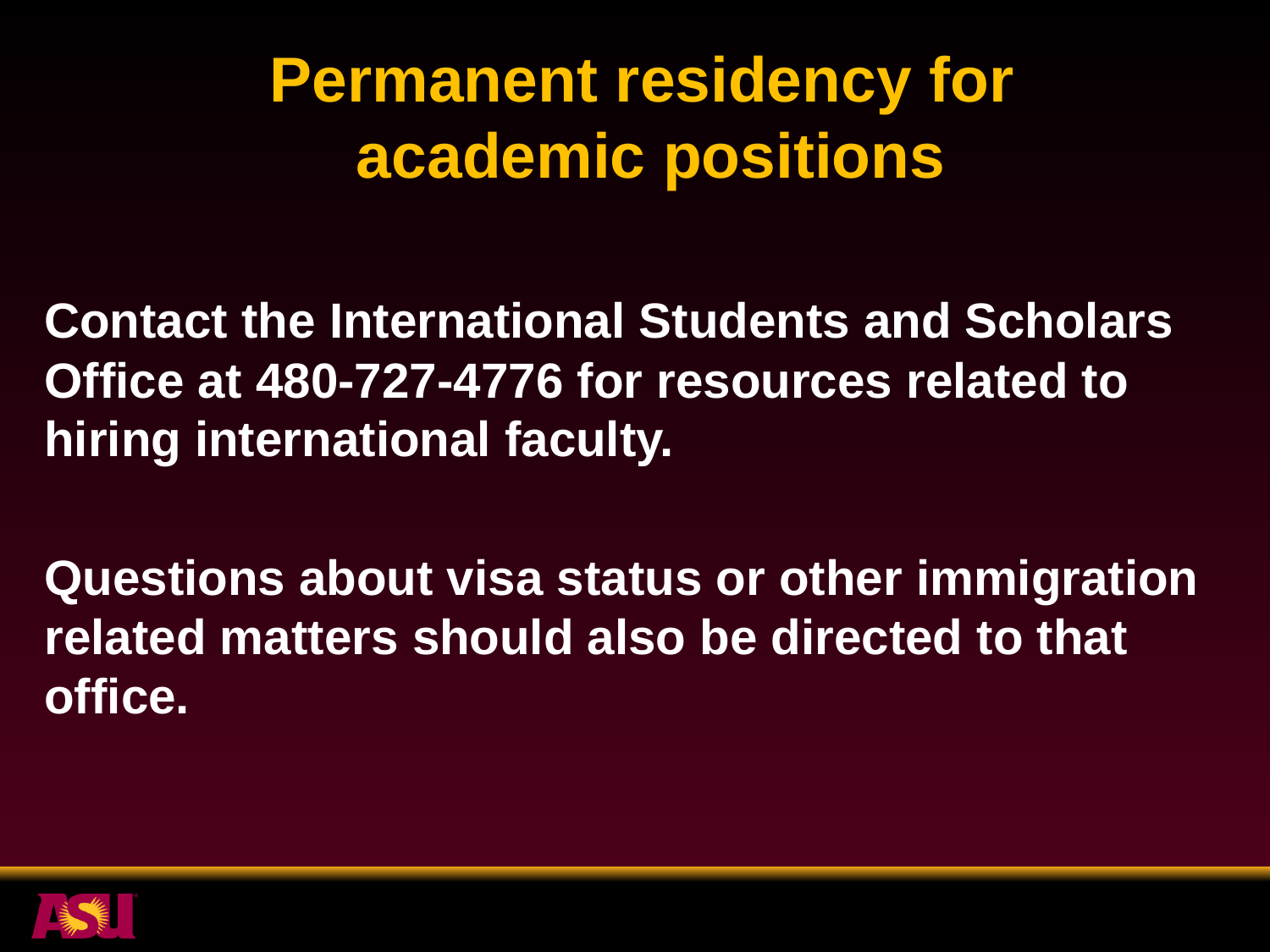

Permanent residency for
academic positions

Contact the International Students and Scholars Office at 480-727-4776 for resources related to hiring international faculty.

Questions about visa status or other immigration related matters should also be directed to that office.